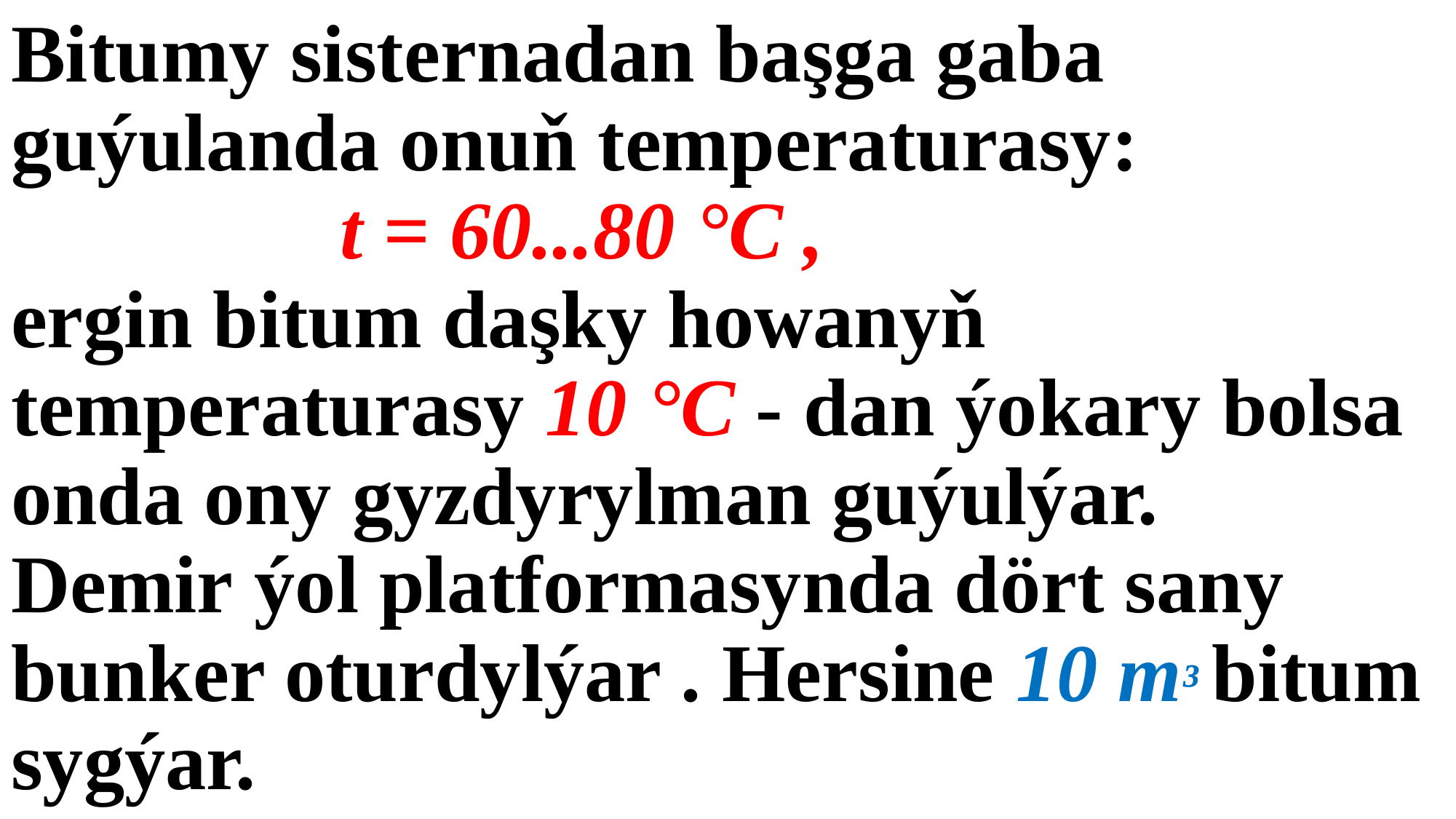

# Bitumy sisternadan başga gaba guýulanda onuň temperaturasy: t = 60...80 °C , ergin bitum daşky howanyň temperaturasy 10 °C - dan ýokary bolsa onda ony gyzdyrylman guýulýar. Demir ýol platformasynda dört sany bunker oturdylýar . Hersine 10 m³ bitum sygýar.